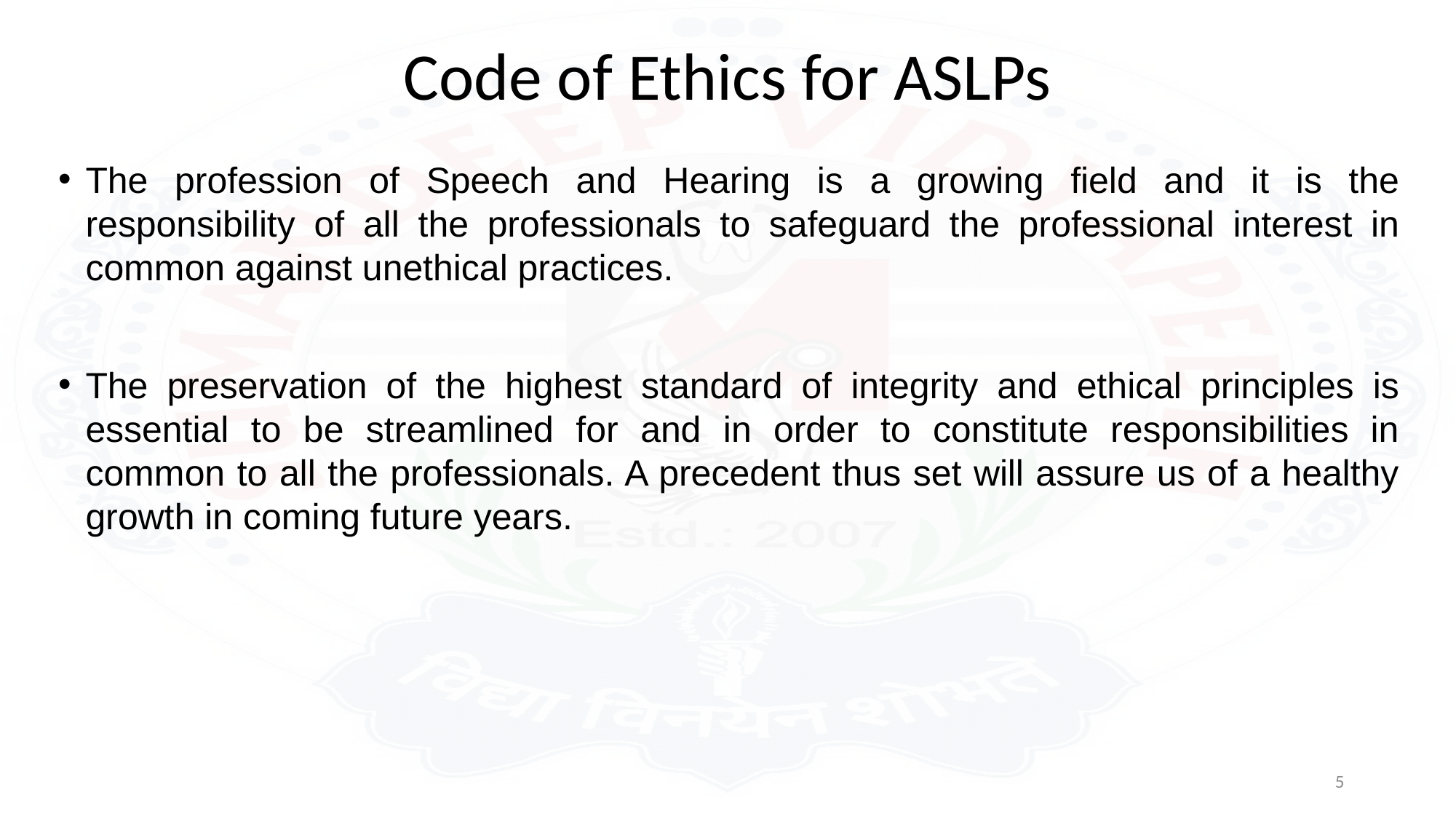

# Code of Ethics for ASLPs
The profession of Speech and Hearing is a growing field and it is the responsibility of all the professionals to safeguard the professional interest in common against unethical practices.

The preservation of the highest standard of integrity and ethical principles is essential to be streamlined for and in order to constitute responsibilities in common to all the professionals. A precedent thus set will assure us of a healthy growth in coming future years.

5